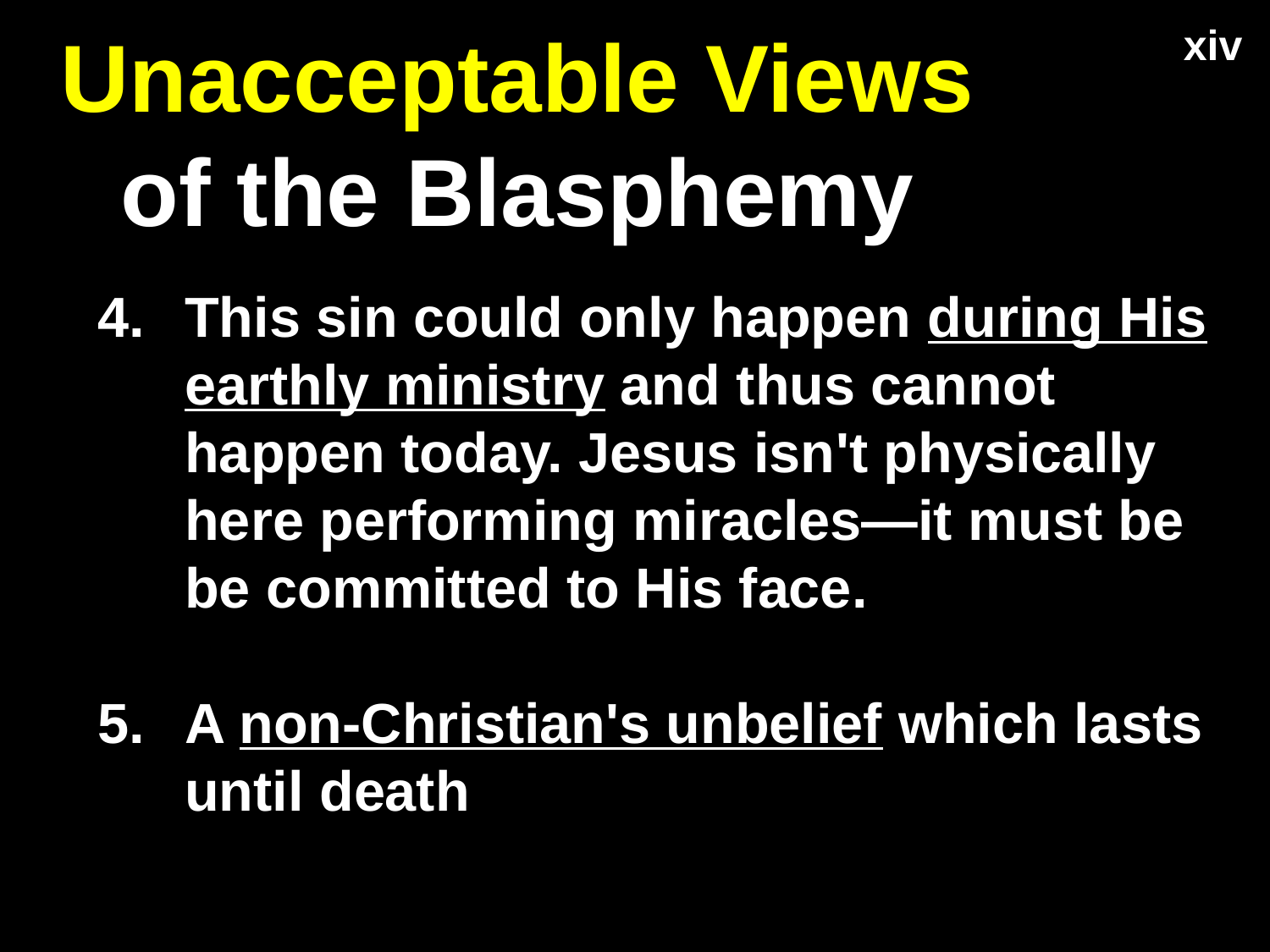

xiv
# Unacceptable Views of the Blasphemy
4.	This sin could only happen during His earthly ministry and thus cannot happen today. Jesus isn't physically here performing miracles—it must be be committed to His face.

5.	A non-Christian's unbelief which lasts until death